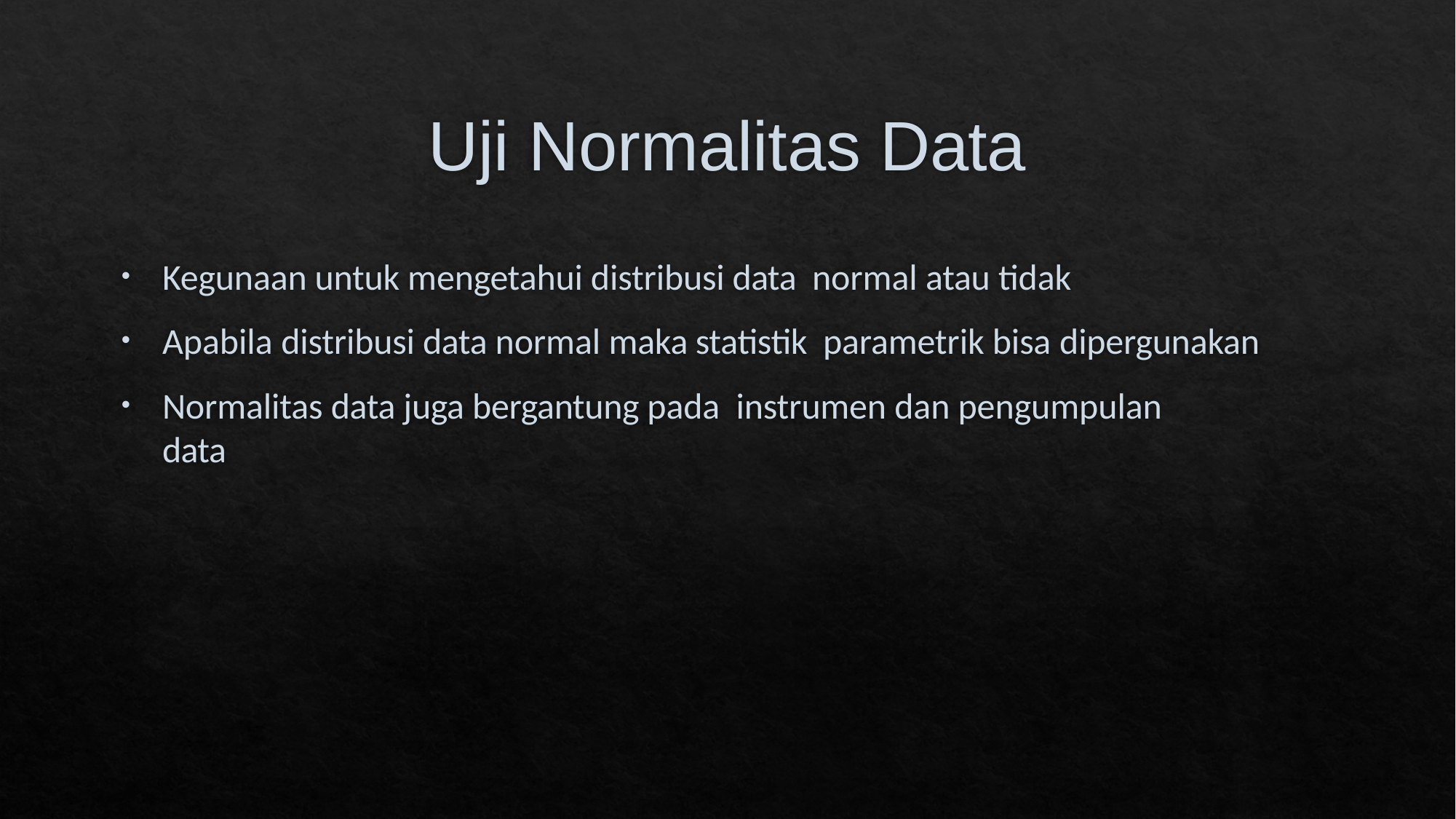

# Uji Normalitas Data
Kegunaan untuk mengetahui distribusi data  normal atau tidak
Apabila distribusi data normal maka statistik  parametrik bisa dipergunakan
Normalitas data juga bergantung pada  instrumen dan pengumpulan data